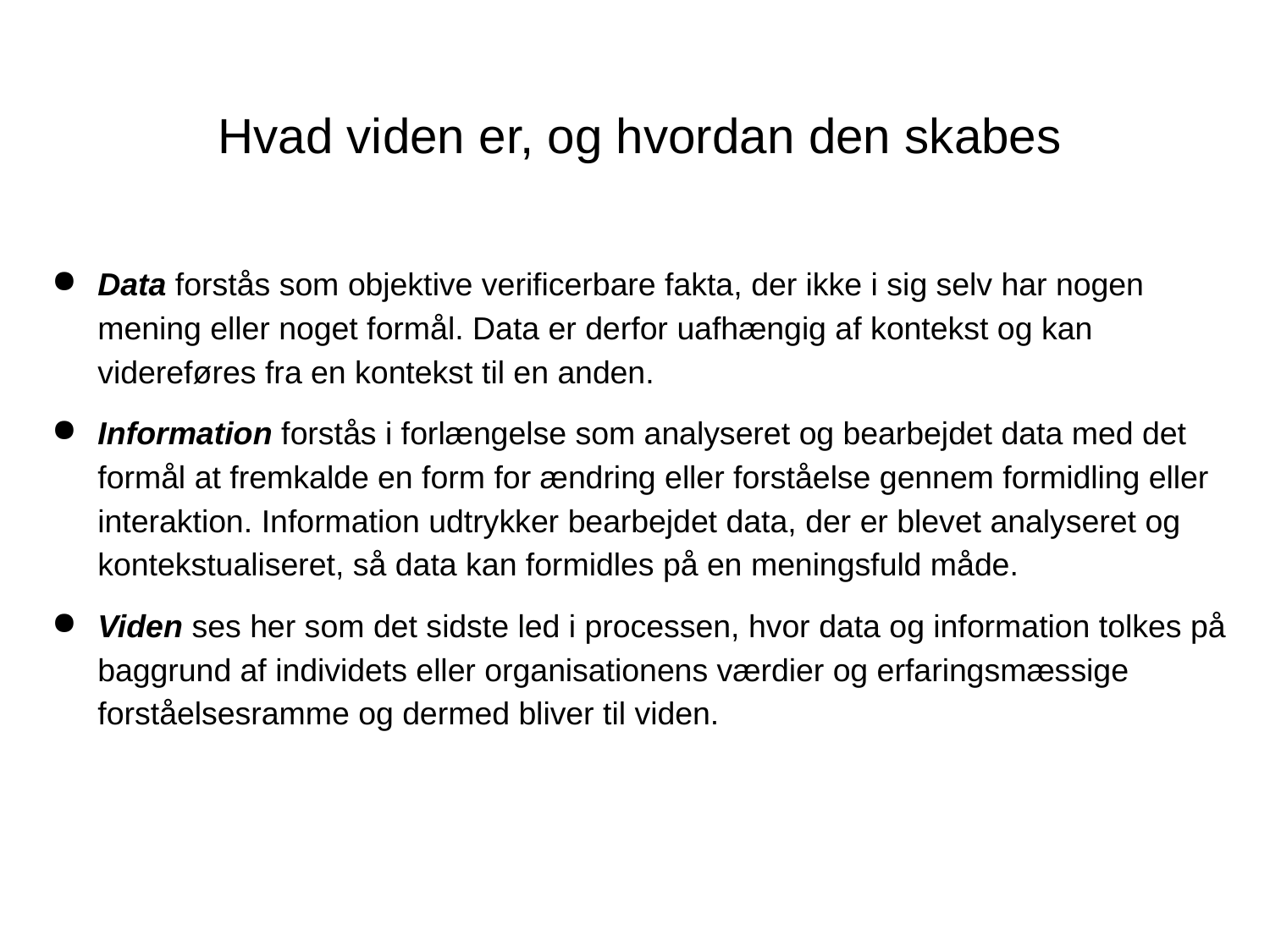

Hvad viden er, og hvordan den skabes

Data forstås som objektive verificerbare fakta, der ikke i sig selv har nogen mening eller noget formål. Data er derfor uafhængig af kontekst og kan videreføres fra en kontekst til en anden.
Information forstås i forlængelse som analyseret og bearbejdet data med det formål at fremkalde en form for ændring eller forståelse gennem formidling eller interaktion. Information udtrykker bearbejdet data, der er blevet analyseret og kontekstualiseret, så data kan formidles på en meningsfuld måde.
Viden ses her som det sidste led i processen, hvor data og information tolkes på baggrund af individets eller organisationens værdier og erfaringsmæssige forståelsesramme og dermed bliver til viden.